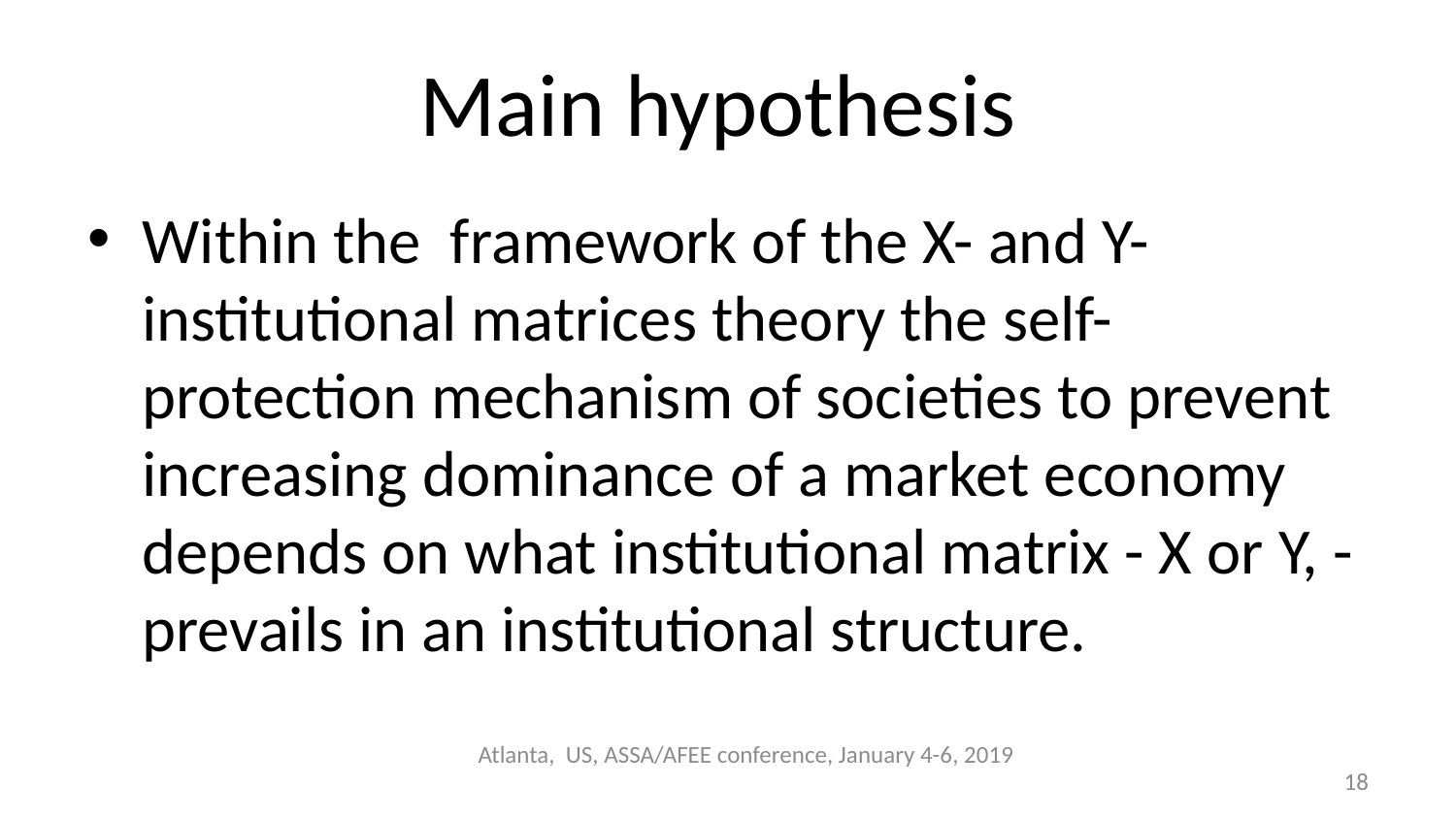

# Main hypothesis
Within the  framework of the X- and Y-institutional matrices theory the self-protection mechanism of societies to prevent increasing dominance of a market economy depends on what institutional matrix - X or Y, - prevails in an institutional structure.
Atlanta,  US, ASSA/AFEE conference, January 4-6, 2019
18